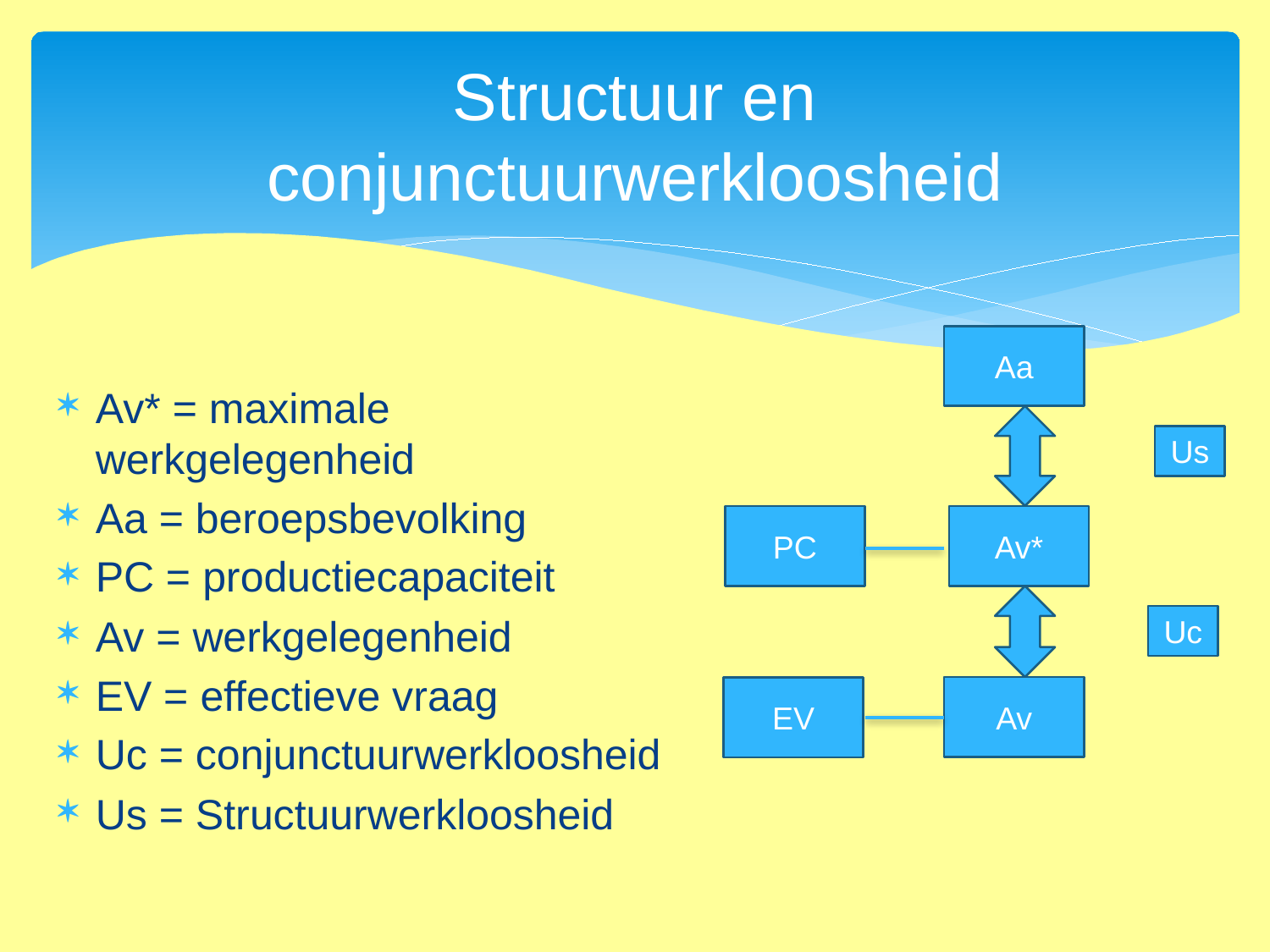

# Structuur en conjunctuurwerkloosheid

Av* = maximale werkgelegenheid
Aa = beroepsbevolking
PC = productiecapaciteit
Av = werkgelegenheid
EV = effectieve vraag
Uc = conjunctuurwerkloosheid
Us = Structuurwerkloosheid
Aa

Us
PC
Av*

Uc
Av
EV